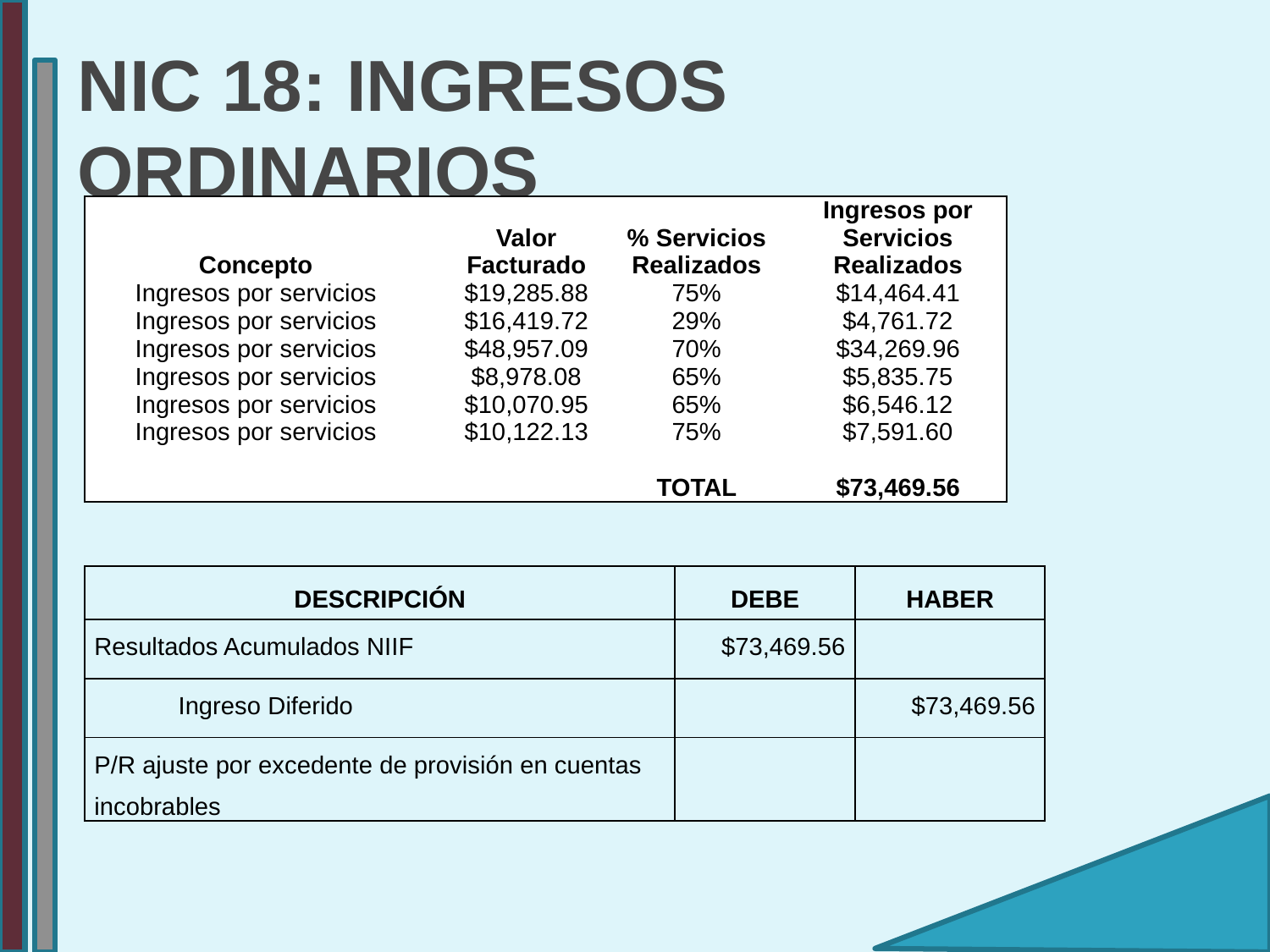

# NIC 18: INGRESOS ORDINARIOS

| Concepto |  | Valor Facturado | % Servicios Realizados | Ingresos por Servicios Realizados |
| --- | --- | --- | --- | --- |
| Ingresos por servicios |  | $19,285.88 | 75% | $14,464.41 |
| Ingresos por servicios |  | $16,419.72 | 29% | $4,761.72 |
| Ingresos por servicios |  | $48,957.09 | 70% | $34,269.96 |
| Ingresos por servicios |  | $8,978.08 | 65% | $5,835.75 |
| Ingresos por servicios |  | $10,070.95 | 65% | $6,546.12 |
| Ingresos por servicios |  | $10,122.13 | 75% | $7,591.60 |
|  |  |  |  |  |
|  |  |  | TOTAL | $73,469.56 |
| DESCRIPCIÓN | DEBE | HABER |
| --- | --- | --- |
| Resultados Acumulados NIIF | $73,469.56 |  |
| Ingreso Diferido |  | $73,469.56 |
| P/R ajuste por excedente de provisión en cuentas incobrables |  |  |